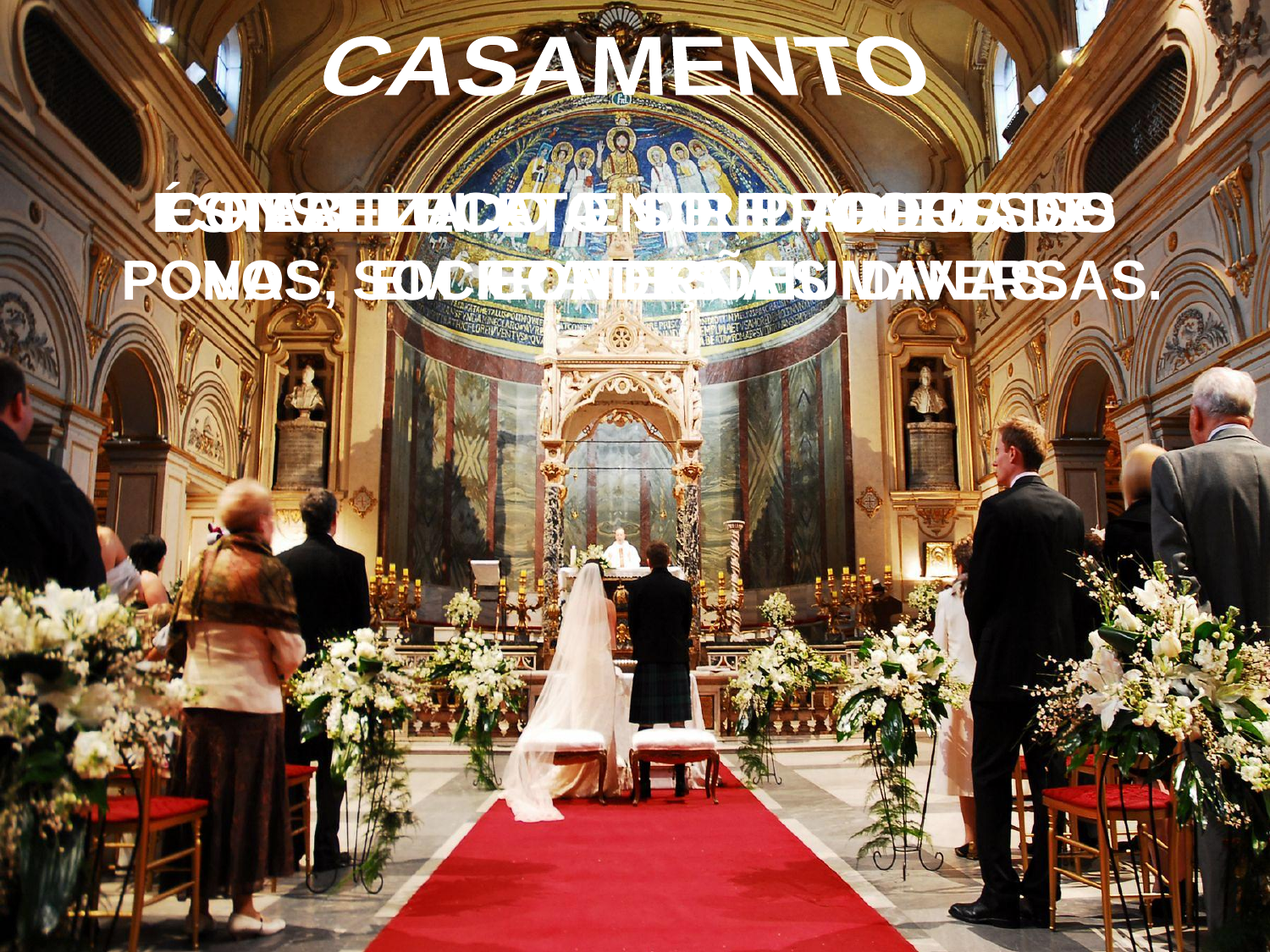

CASAMENTO
 CONSTITUI  ATO  DE  PROGRESSO
NAS  SOCIEDADES  HUMANAS.
ESTABELECE  A  SOLIDARIEDADE  FRATERNA.
 É  REALIZADO  ENTRE  TODOS  OS
POVOS,  EM  CONDIÇÕES  DIVERSAS.